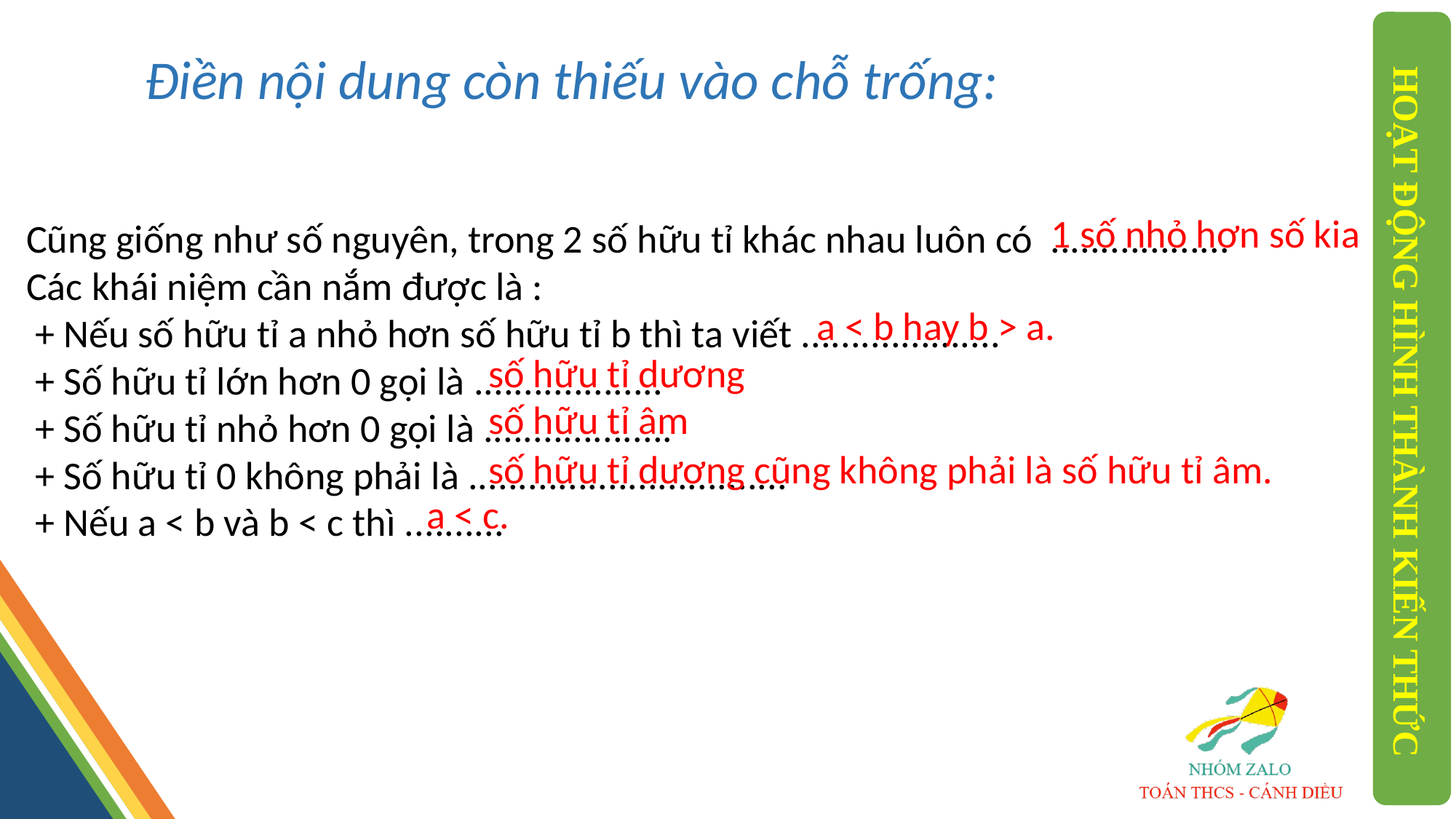

Điền nội dung còn thiếu vào chỗ trống:

Cũng giống như số nguyên, trong 2 số hữu tỉ khác nhau luôn có  ..................
Các khái niệm cần nắm được là :
 + Nếu số hữu tỉ a nhỏ hơn số hữu tỉ b thì ta viết ....................
 + Số hữu tỉ lớn hơn 0 gọi là ...................
 + Số hữu tỉ nhỏ hơn 0 gọi là ...................
 + Số hữu tỉ 0 không phải là ................................
 + Nếu a < b và b < c thì ..........
1 số nhỏ hơn số kia
a < b hay b > a.

số hữu tỉ dương

HOẠT ĐỘNG HÌNH THÀNH KIẾN THỨC
số hữu tỉ âm
số hữu tỉ dương cũng không phải là số hữu tỉ âm.

a < c.